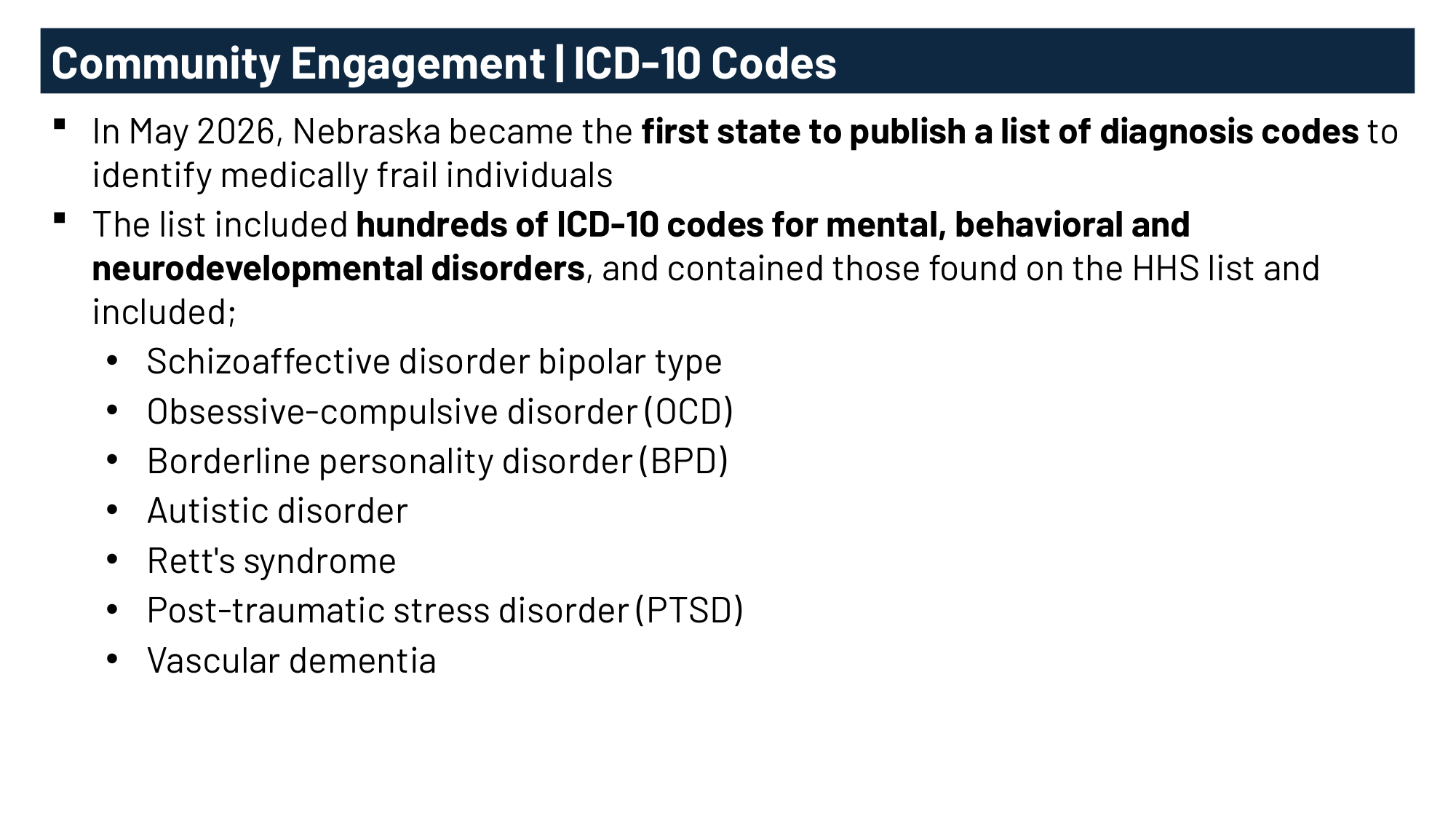

Community Engagement | ICD-10 Codes
In May 2026, Nebraska became the first state to publish a list of diagnosis codes to identify medically frail individuals
The list included hundreds of ICD-10 codes for mental, behavioral and neurodevelopmental disorders, and contained those found on the HHS list and included;
Schizoaffective disorder bipolar type
Obsessive-compulsive disorder (OCD)
Borderline personality disorder (BPD)
Autistic disorder
Rett's syndrome
Post-traumatic stress disorder (PTSD)
Vascular dementia